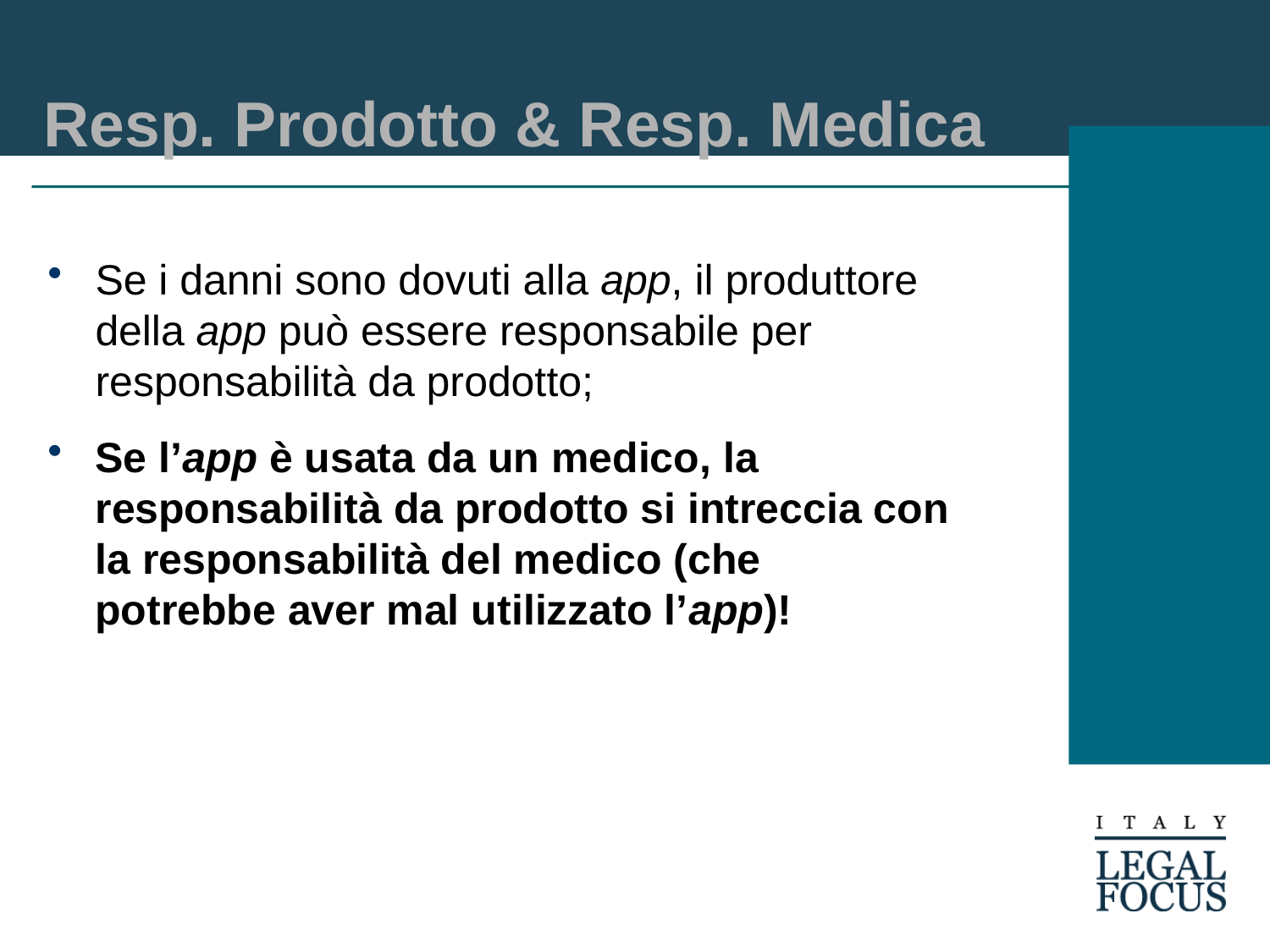

# Resp. Prodotto & Resp. Medica
Se i danni sono dovuti alla app, il produttore della app può essere responsabile per responsabilità da prodotto;
Se l’app è usata da un medico, la responsabilità da prodotto si intreccia con la responsabilità del medico (che potrebbe aver mal utilizzato l’app)!